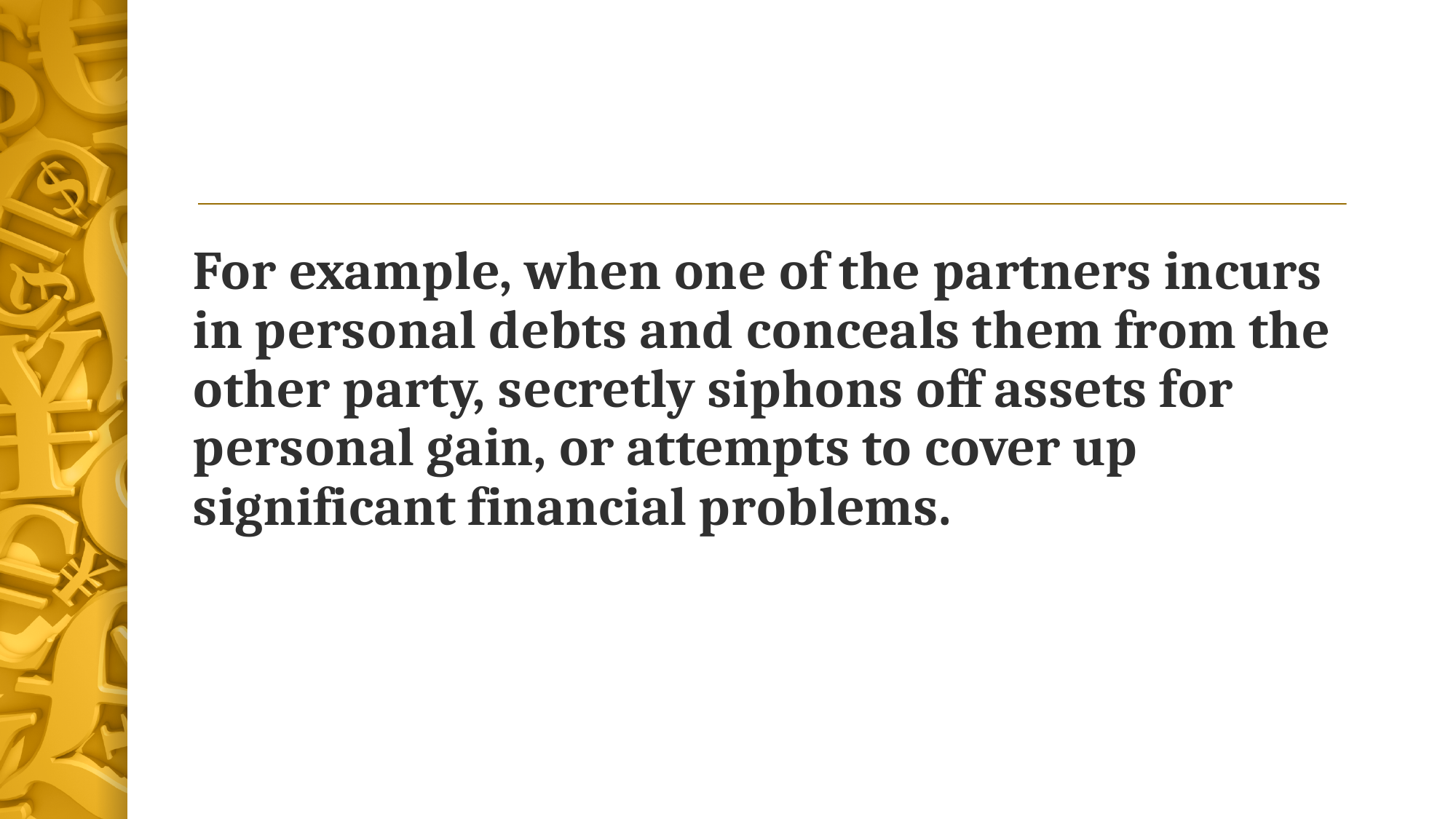

For example, when one of the partners incurs in personal debts and conceals them from the other party, secretly siphons off assets for personal gain, or attempts to cover up significant financial problems.